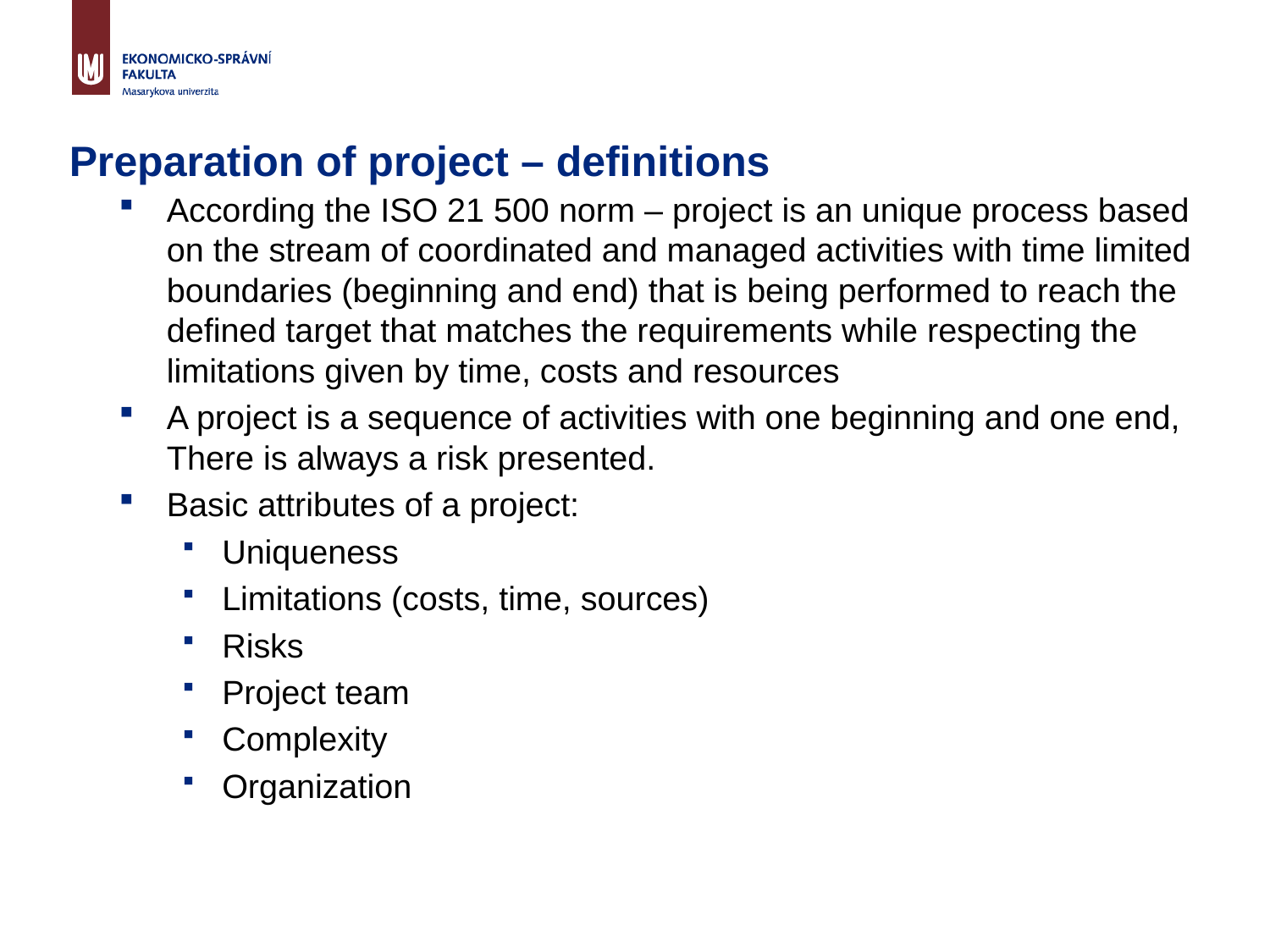

# Preparation of project – definitions
According the ISO 21 500 norm – project is an unique process based on the stream of coordinated and managed activities with time limited boundaries (beginning and end) that is being performed to reach the defined target that matches the requirements while respecting the limitations given by time, costs and resources
A project is a sequence of activities with one beginning and one end, There is always a risk presented.
Basic attributes of a project:
Uniqueness
Limitations (costs, time, sources)
Risks
Project team
Complexity
Organization